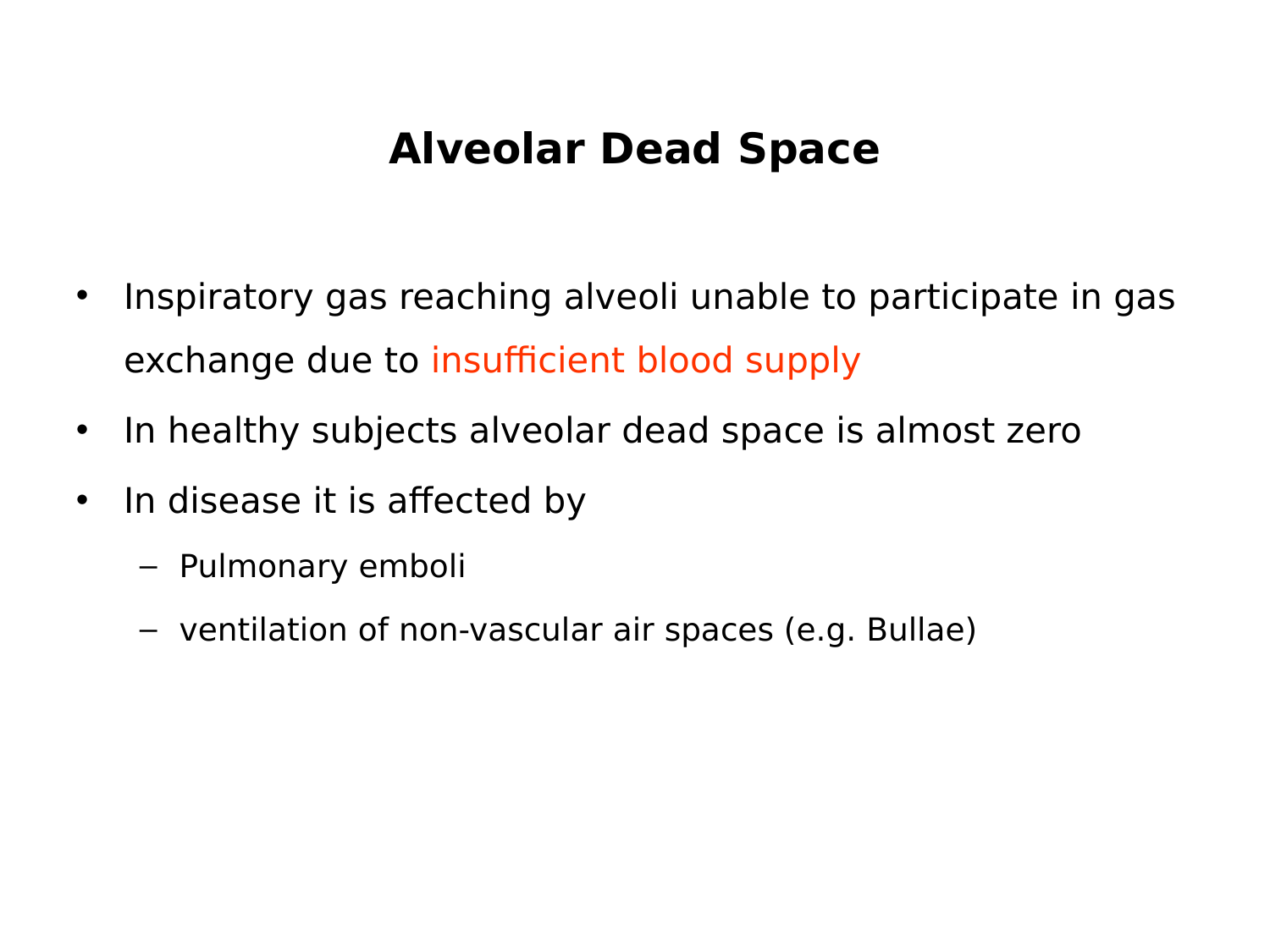

# Alveolar Dead Space
Inspiratory gas reaching alveoli unable to participate in gas exchange due to insufficient blood supply
In healthy subjects alveolar dead space is almost zero
In disease it is affected by
Pulmonary emboli
ventilation of non-vascular air spaces (e.g. Bullae)